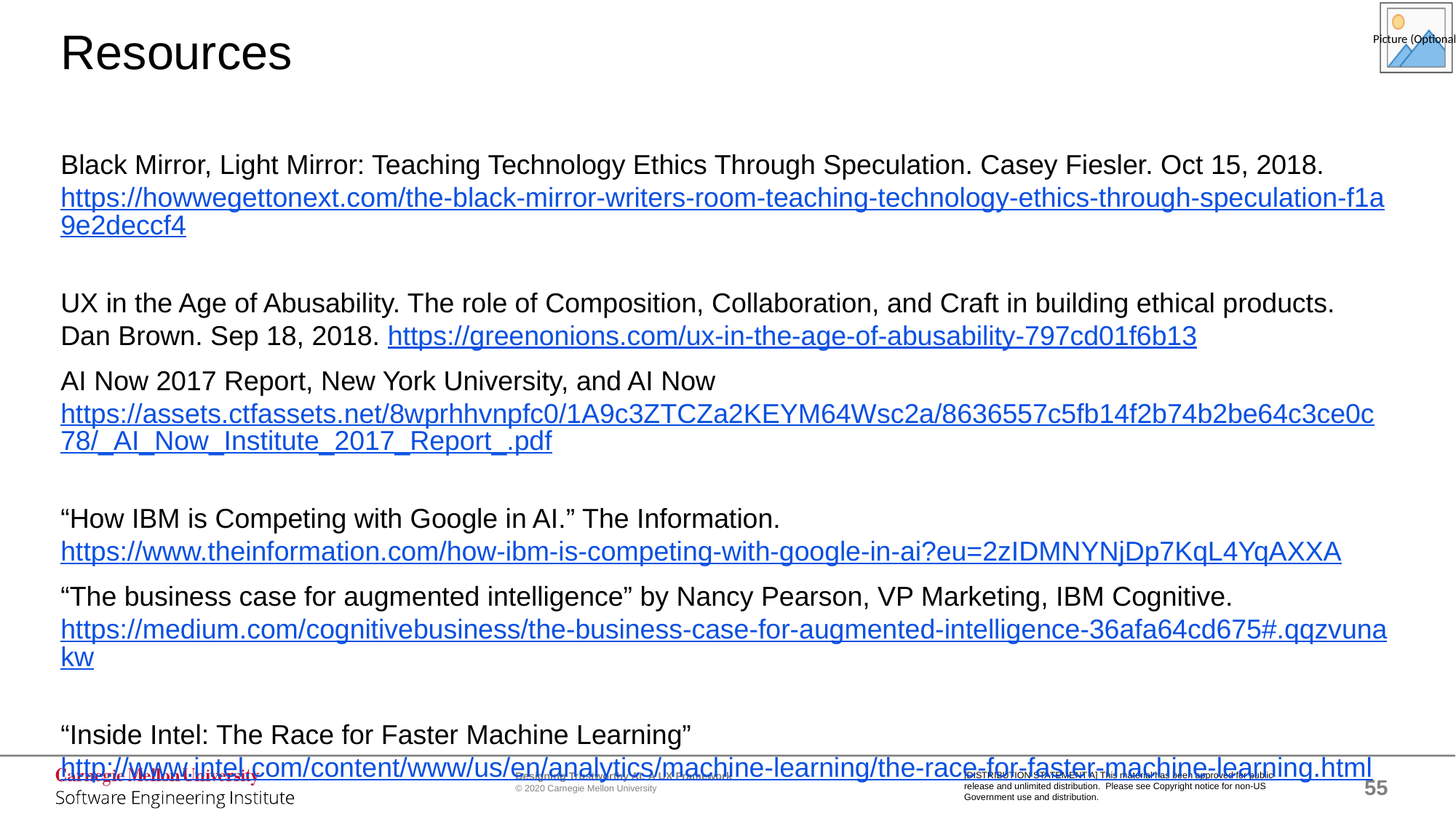

# Resources
Black Mirror, Light Mirror: Teaching Technology Ethics Through Speculation. Casey Fiesler. Oct 15, 2018. https://howwegettonext.com/the-black-mirror-writers-room-teaching-technology-ethics-through-speculation-f1a9e2deccf4
UX in the Age of Abusability. The role of Composition, Collaboration, and Craft in building ethical products. Dan Brown. Sep 18, 2018. https://greenonions.com/ux-in-the-age-of-abusability-797cd01f6b13
AI​ ​Now​ ​2017​ ​Report, New York University, and AI Now https://assets.ctfassets.net/8wprhhvnpfc0/1A9c3ZTCZa2KEYM64Wsc2a/8636557c5fb14f2b74b2be64c3ce0c78/_AI_Now_Institute_2017_Report_.pdf
“How IBM is Competing with Google in AI.” The Information. https://www.theinformation.com/how-ibm-is-competing-with-google-in-ai?eu=2zIDMNYNjDp7KqL4YqAXXA
“The business case for augmented intelligence” by Nancy Pearson, VP Marketing, IBM Cognitive. https://medium.com/cognitivebusiness/the-business-case-for-augmented-intelligence-36afa64cd675#.qqzvunakw
“Inside Intel: The Race for Faster Machine Learning” http://www.intel.com/content/www/us/en/analytics/machine-learning/the-race-for-faster-machine-learning.html